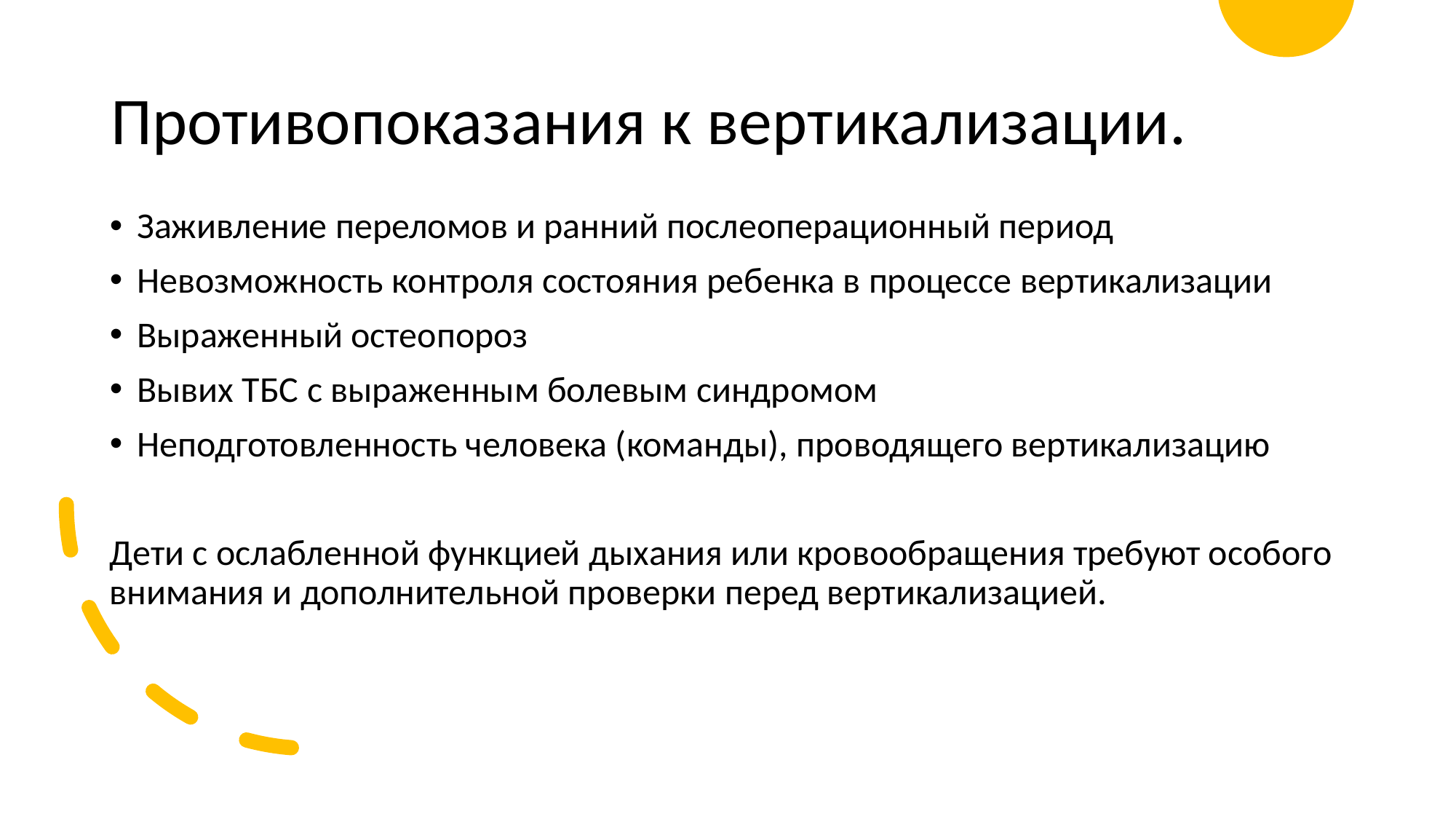

# Противопоказания к вертикализации.
Заживление переломов и ранний послеоперационный период
Невозможность контроля состояния ребенка в процессе вертикализации
Выраженный остеопороз
Вывих ТБС с выраженным болевым синдромом
Неподготовленность человека (команды), проводящего вертикализацию

Дети с ослабленной функцией дыхания или кровообращения требуют особого внимания и дополнительной проверки перед вертикализацией.